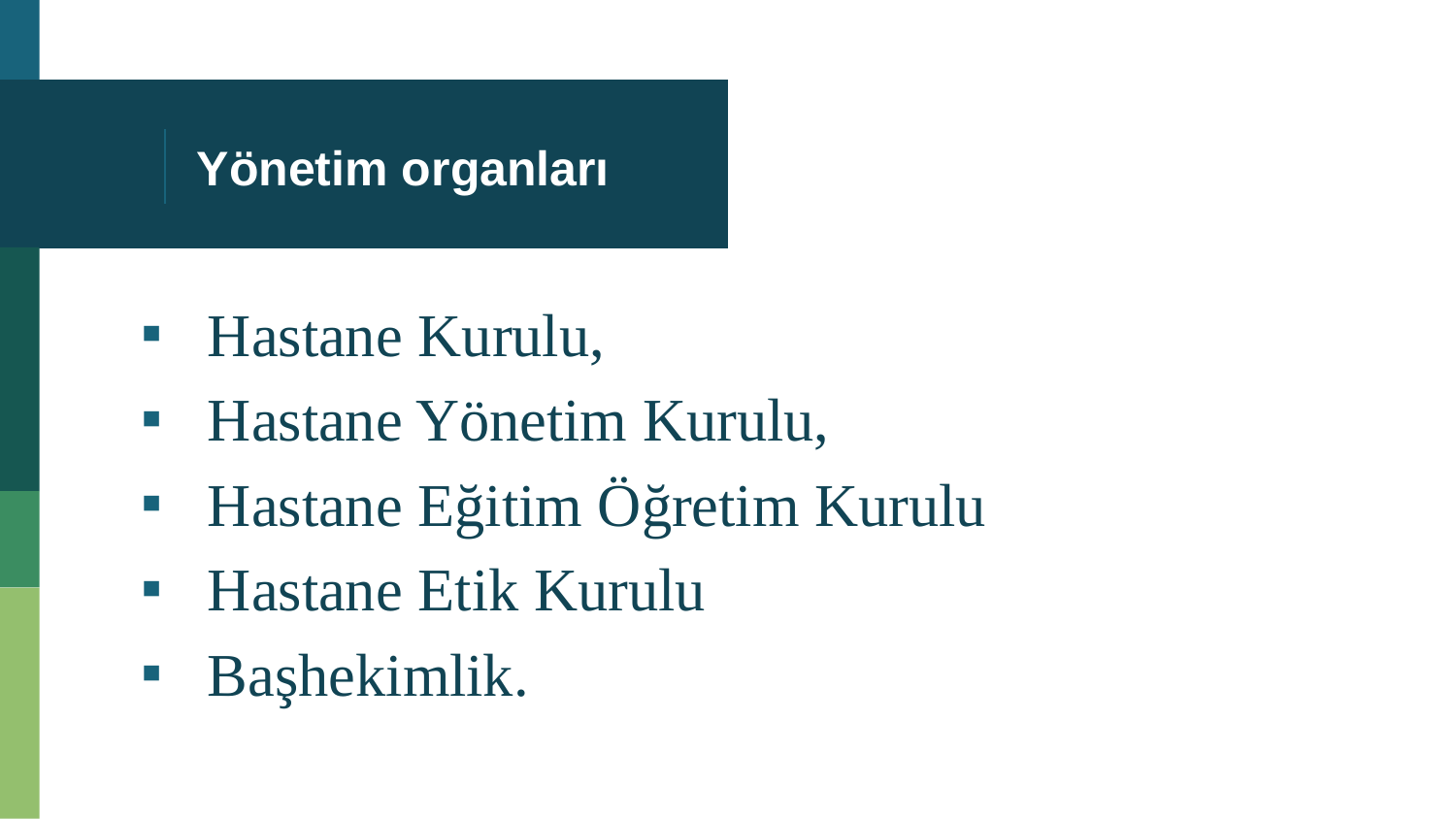

# Yönetim organları
Hastane Kurulu,
Hastane Yönetim Kurulu,
Hastane Eğitim Öğretim Kurulu
Hastane Etik Kurulu
Başhekimlik.